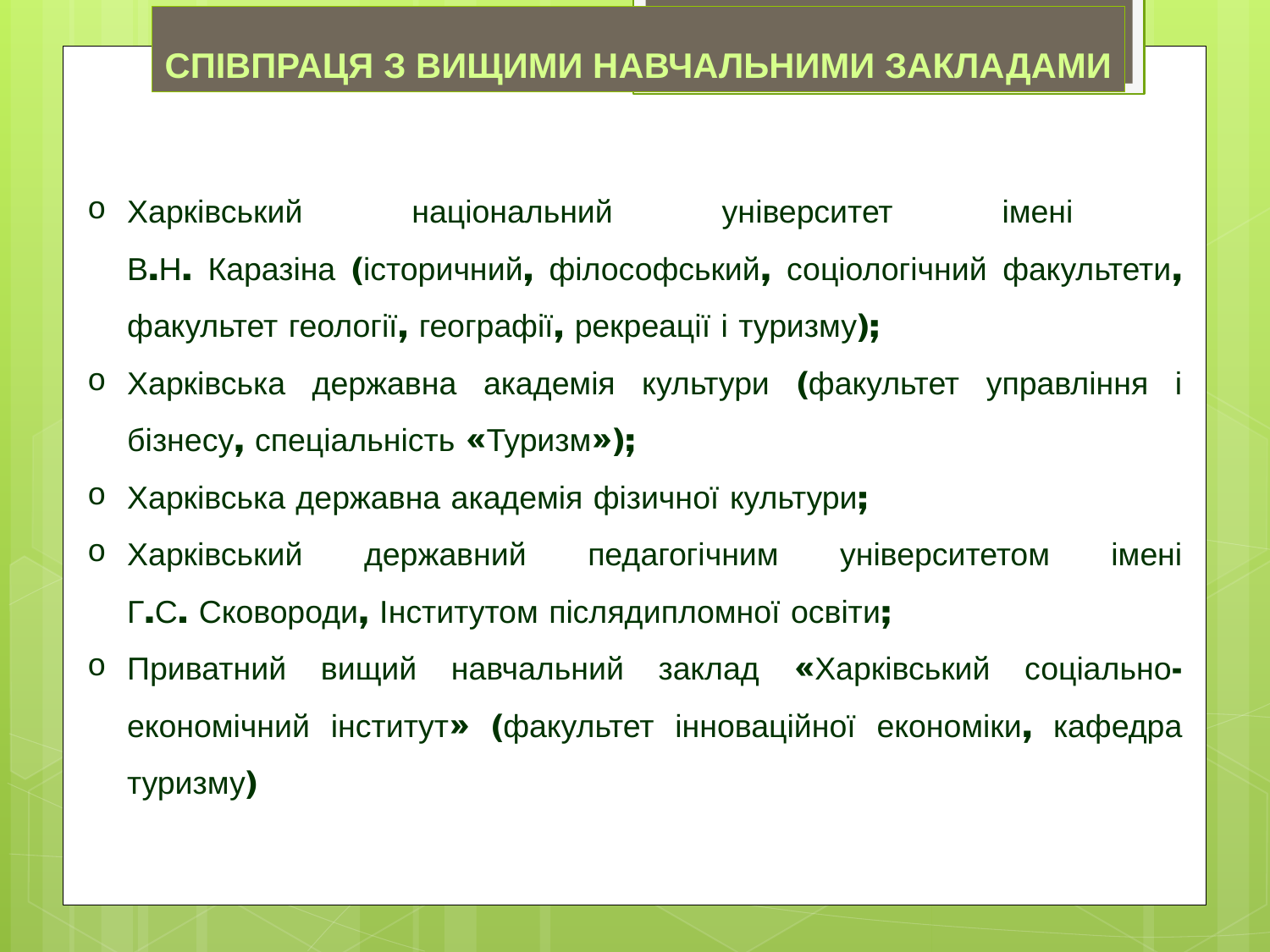

СПІВПРАЦЯ З ВИЩИМИ НАВЧАЛЬНИМИ ЗАКЛАДАМИ
Харківський національний університет імені
В.Н. Каразіна (історичний, філософський, соціологічний факультети, факультет геології, географії, рекреації і туризму);
Харківська державна академія культури (факультет управління і бізнесу, спеціальність «Туризм»);
Харківська державна академія фізичної культури;
Харківський державний педагогічним університетом імені Г.С. Сковороди, Інститутом післядипломної освіти;
Приватний вищий навчальний заклад «Харківський соціально-економічний інститут» (факультет інноваційної економіки, кафедра туризму)